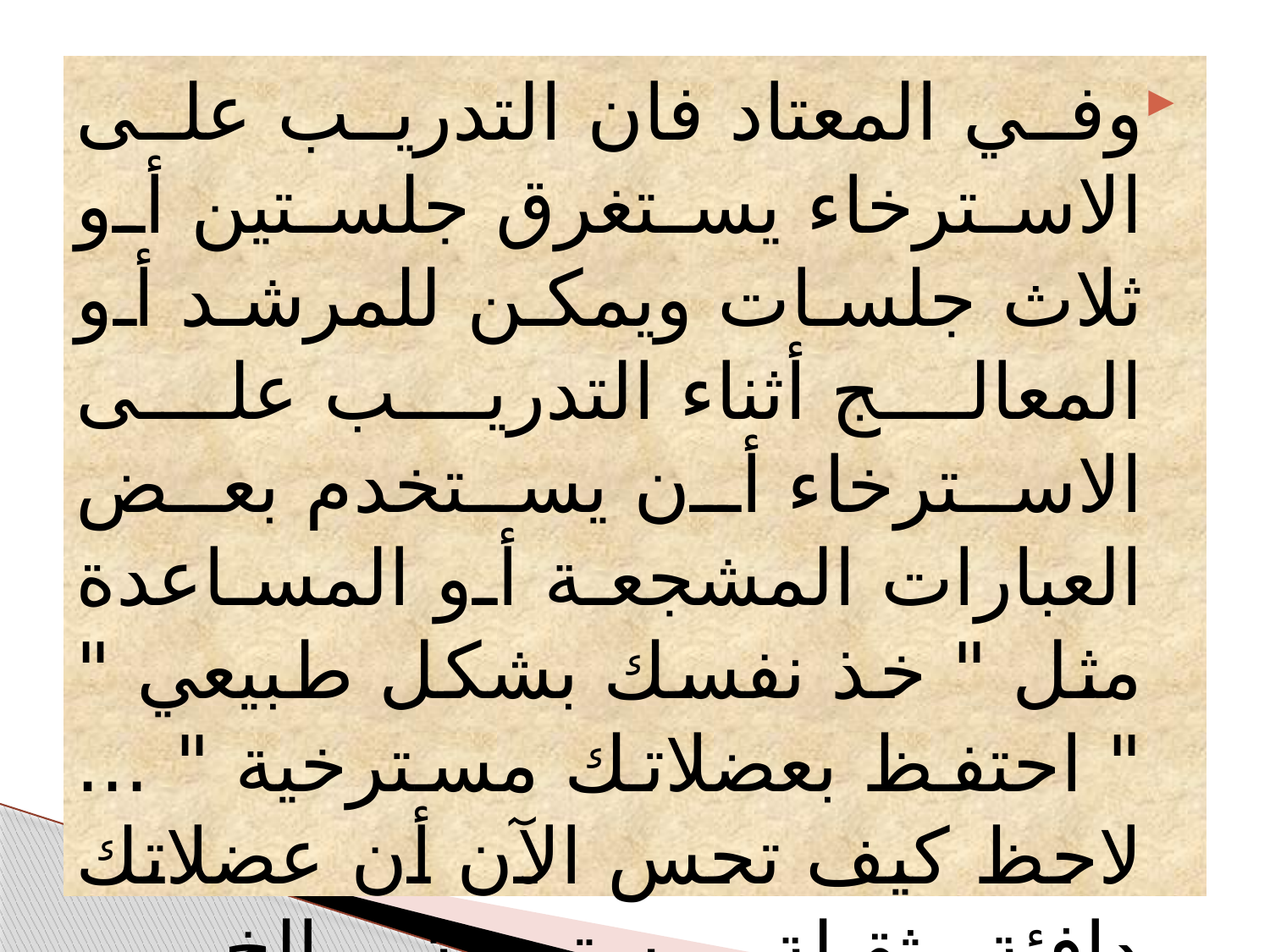

وفي المعتاد فان التدريب على الاسترخاء يستغرق جلستين أو ثلاث جلسات ويمكن للمرشد أو المعالج أثناء التدريب على الاسترخاء أن يستخدم بعض العبارات المشجعة أو المساعدة مثل " خذ نفسك بشكل طبيعي " " احتفظ بعضلاتك مسترخية " ... لاحظ كيف تحس الآن أن عضلاتك دافئة وثقيلة ومسترخية ...الخ.